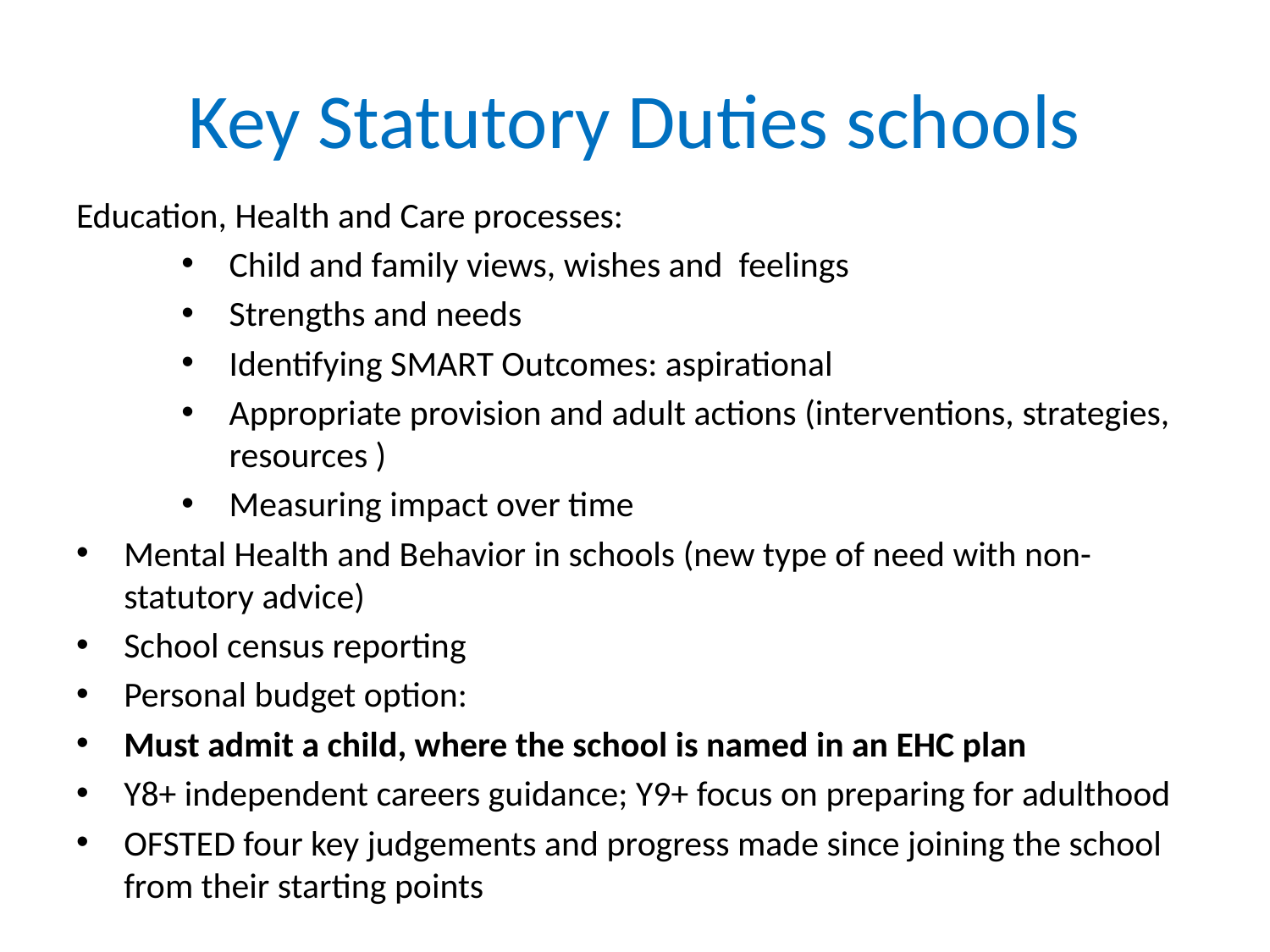

# Key Statutory Duties schools
Education, Health and Care processes:
Child and family views, wishes and  feelings
Strengths and needs
Identifying SMART Outcomes: aspirational
Appropriate provision and adult actions (interventions, strategies, resources )
Measuring impact over time
Mental Health and Behavior in schools (new type of need with non- statutory advice)
School census reporting
Personal budget option:
Must admit a child, where the school is named in an EHC plan
Y8+ independent careers guidance; Y9+ focus on preparing for adulthood
OFSTED four key judgements and progress made since joining the school from their starting points